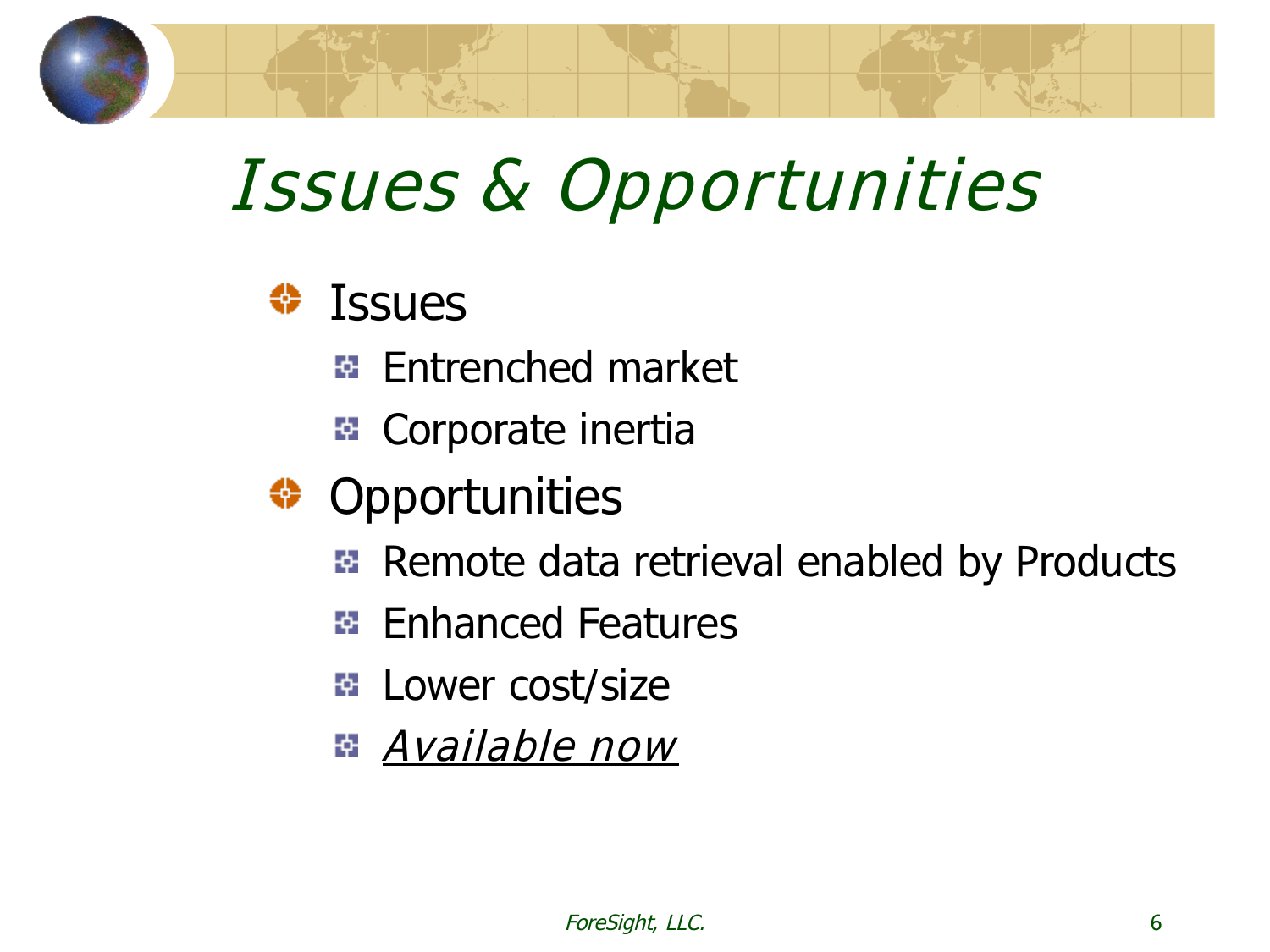

ForeSight, LLC.
6
# Issues & Opportunities
 Issues
 Entrenched market
 Corporate inertia
 Opportunities
 Remote data retrieval enabled by Products
 Enhanced Features
 Lower cost/size
 Available now